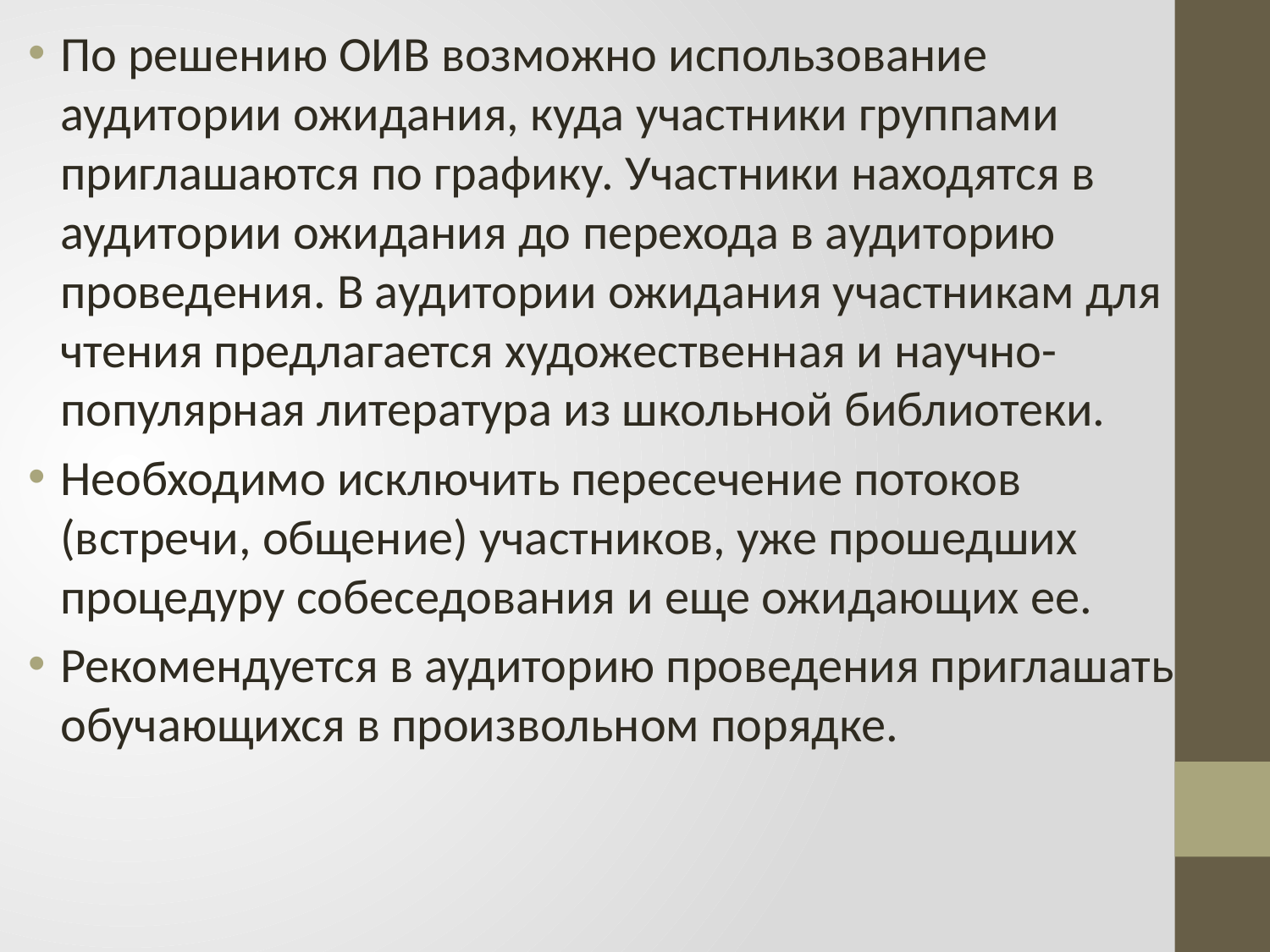

По решению ОИВ возможно использование аудитории ожидания, куда участники группами приглашаются по графику. Участники находятся в аудитории ожидания до перехода в аудиторию проведения. В аудитории ожидания участникам для чтения предлагается художественная и научно-популярная литература из школьной библиотеки.
Необходимо исключить пересечение потоков (встречи, общение) участников, уже прошедших процедуру собеседования и еще ожидающих ее.
Рекомендуется в аудиторию проведения приглашать обучающихся в произвольном порядке.